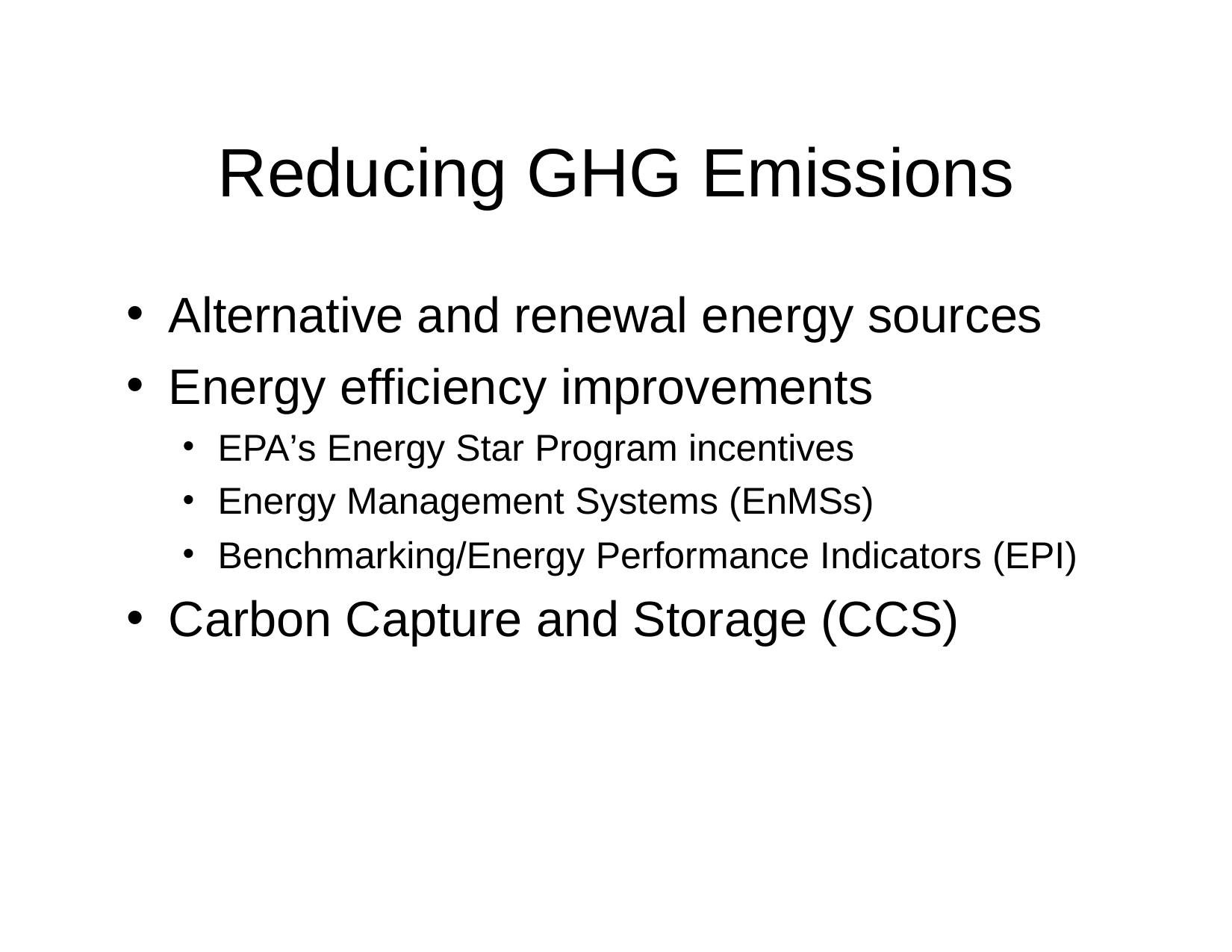

# Reducing GHG Emissions
Alternative and renewal energy sources
Energy efficiency improvements
EPA’s Energy Star Program incentives
Energy Management Systems (EnMSs)
Benchmarking/Energy Performance Indicators (EPI)
Carbon Capture and Storage (CCS)